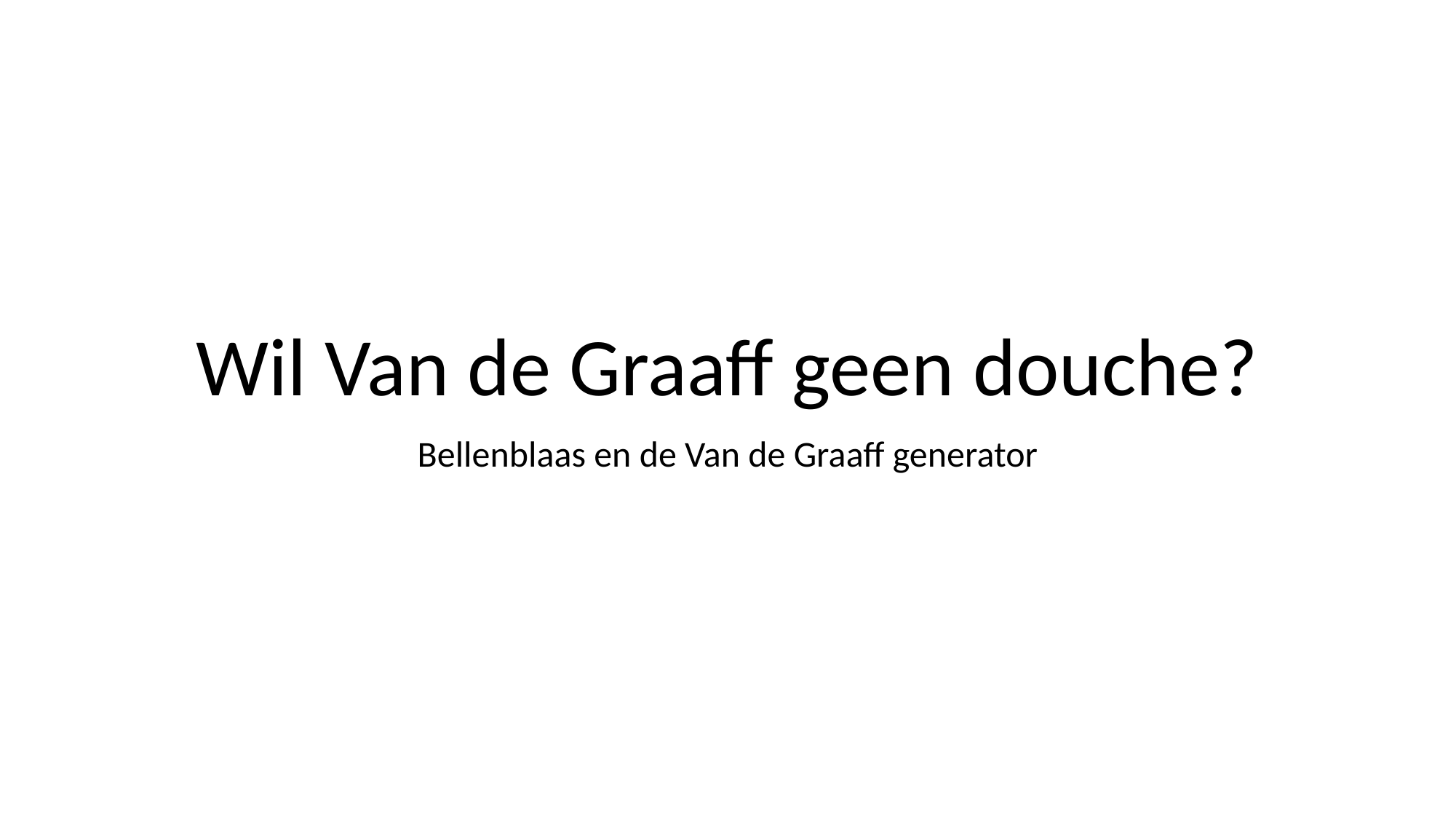

# Wil Van de Graaff geen douche?
Bellenblaas en de Van de Graaff generator